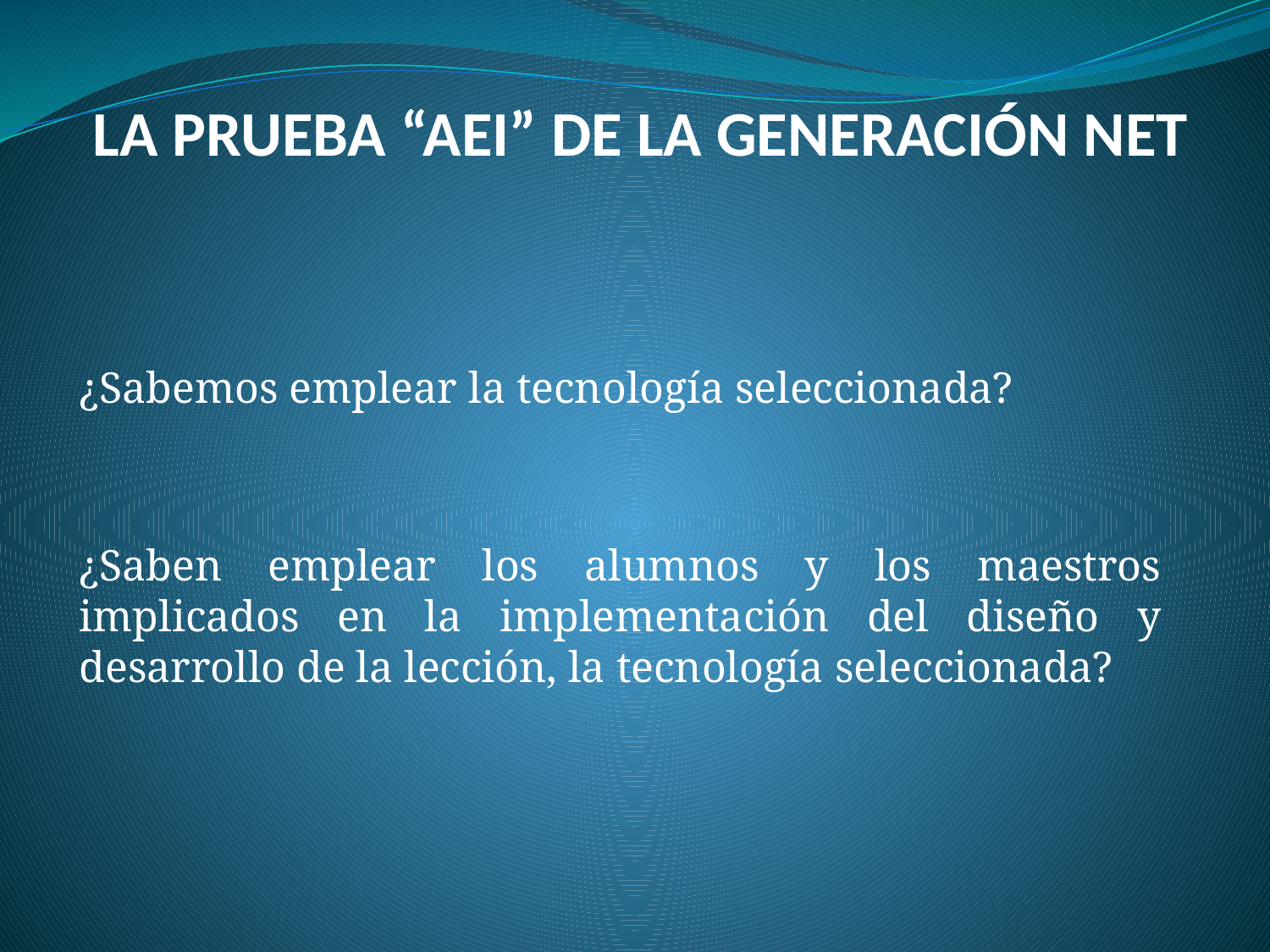

LA PRUEBA “AEI” DE LA GENERACIÓN NET

¿Sabemos emplear la tecnología seleccionada?

¿Saben emplear los alumnos y los maestros implicados en la implementación del diseño y desarrollo de la lección, la tecnología seleccionada?